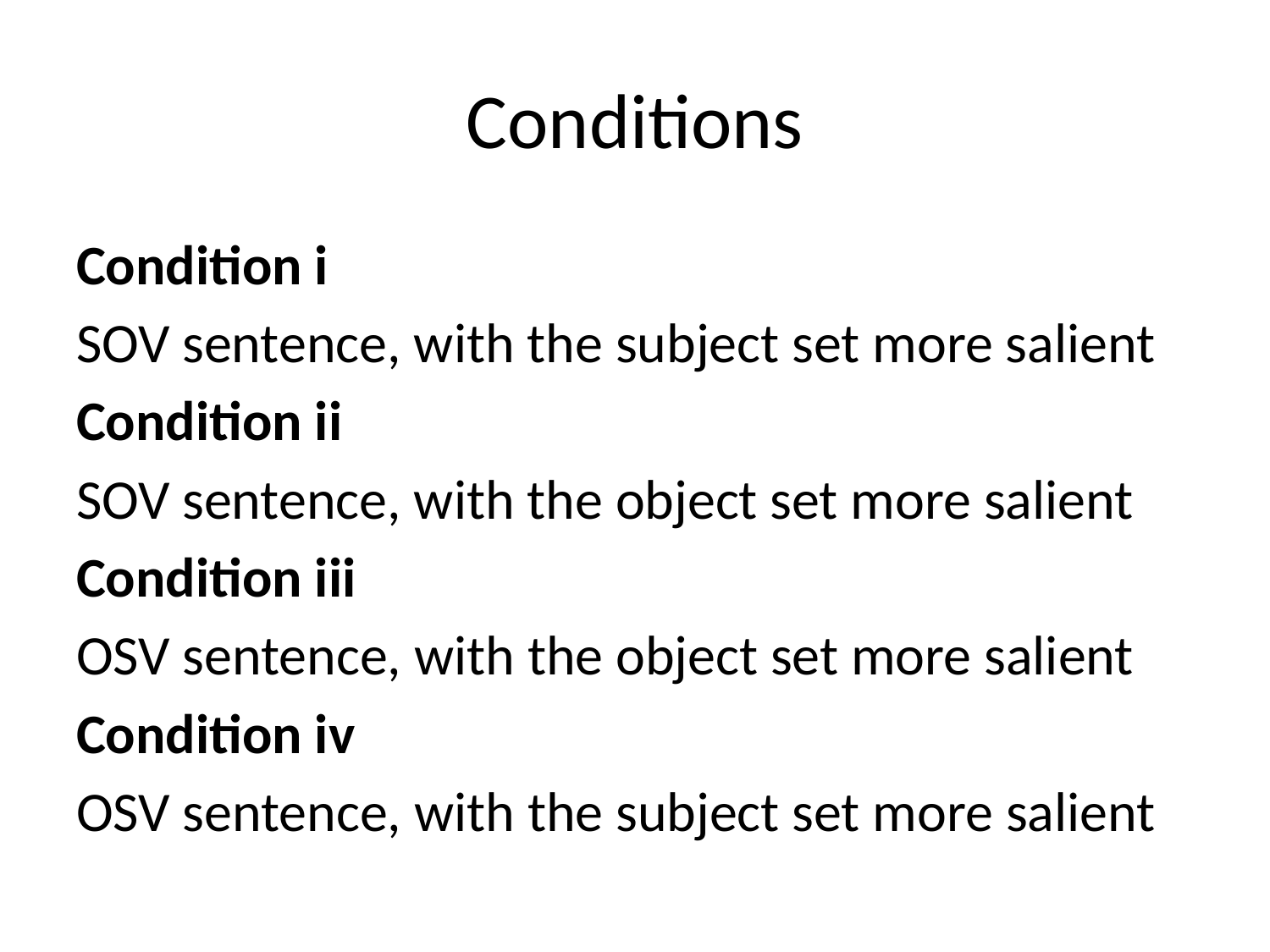

# Conditions
Condition i
SOV sentence, with the subject set more salient
Condition ii
SOV sentence, with the object set more salient
Condition iii
OSV sentence, with the object set more salient
Condition iv
OSV sentence, with the subject set more salient